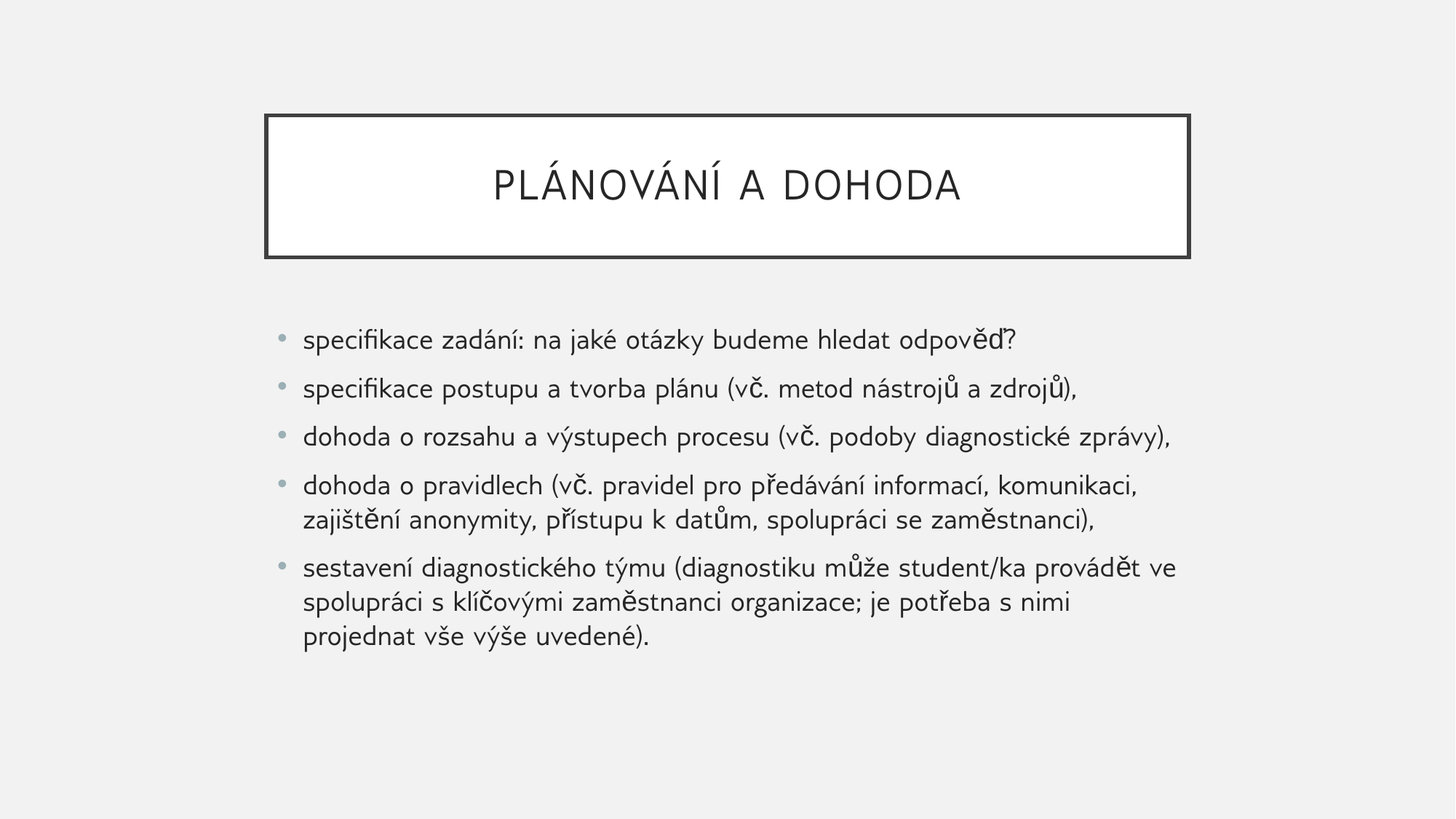

# Plánování a dohoda
specifikace zadání: na jaké otázky budeme hledat odpověď?
specifikace postupu a tvorba plánu (vč. metod nástrojů a zdrojů),
dohoda o rozsahu a výstupech procesu (vč. podoby diagnostické zprávy),
dohoda o pravidlech (vč. pravidel pro předávání informací, komunikaci, zajištění anonymity, přístupu k datům, spolupráci se zaměstnanci),
sestavení diagnostického týmu (diagnostiku může student/ka provádět ve spolupráci s klíčovými zaměstnanci organizace; je potřeba s nimi projednat vše výše uvedené).